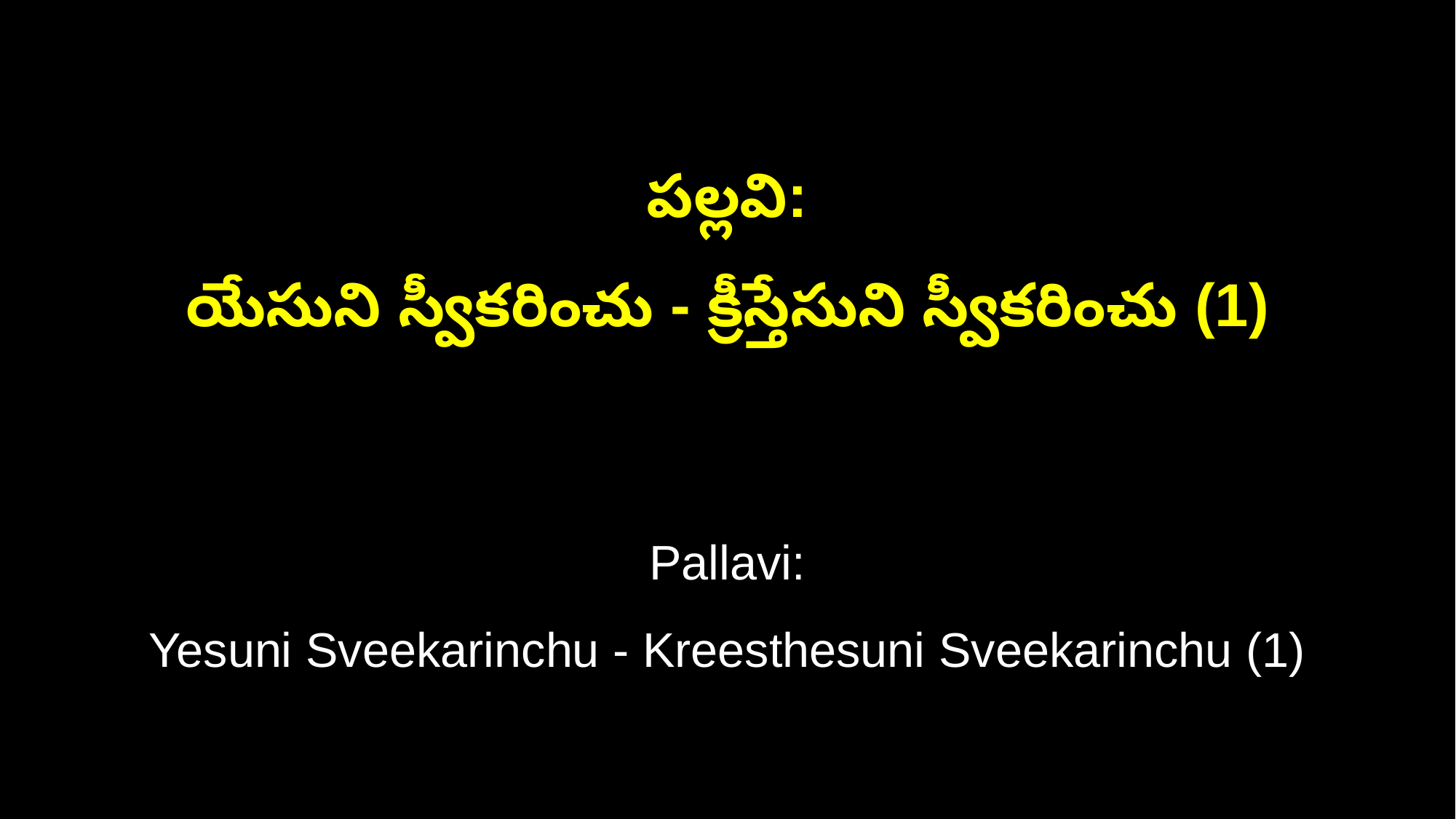

పల్లవి:
యేసుని స్వీకరించు - క్రీస్తేసుని స్వీకరించు (1)
Pallavi:
Yesuni Sveekarinchu - Kreesthesuni Sveekarinchu (1)